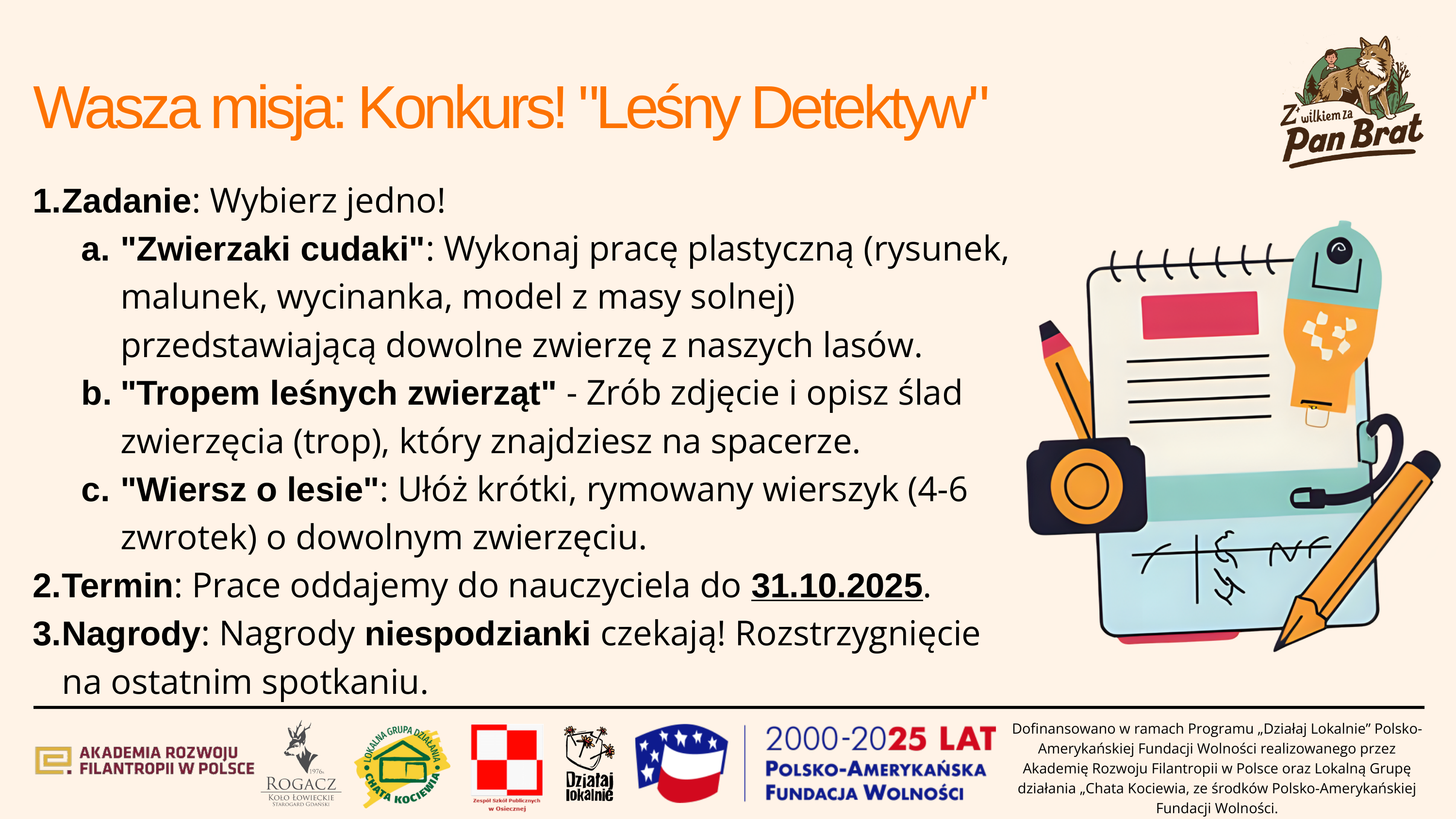

Wasza misja: Konkurs! "Leśny Detektyw"
Zadanie: Wybierz jedno!
"Zwierzaki cudaki": Wykonaj pracę plastyczną (rysunek, malunek, wycinanka, model z masy solnej) przedstawiającą dowolne zwierzę z naszych lasów.
"Tropem leśnych zwierząt" - Zrób zdjęcie i opisz ślad zwierzęcia (trop), który znajdziesz na spacerze.
"Wiersz o lesie": Ułóż krótki, rymowany wierszyk (4-6 zwrotek) o dowolnym zwierzęciu.
Termin: Prace oddajemy do nauczyciela do 31.10.2025.
Nagrody: Nagrody niespodzianki czekają! Rozstrzygnięcie na ostatnim spotkaniu.

Dofinansowano w ramach Programu „Działaj Lokalnie” Polsko-Amerykańskiej Fundacji Wolności realizowanego przez Akademię Rozwoju Filantropii w Polsce oraz Lokalną Grupę działania „Chata Kociewia, ze środków Polsko-Amerykańskiej Fundacji Wolności.